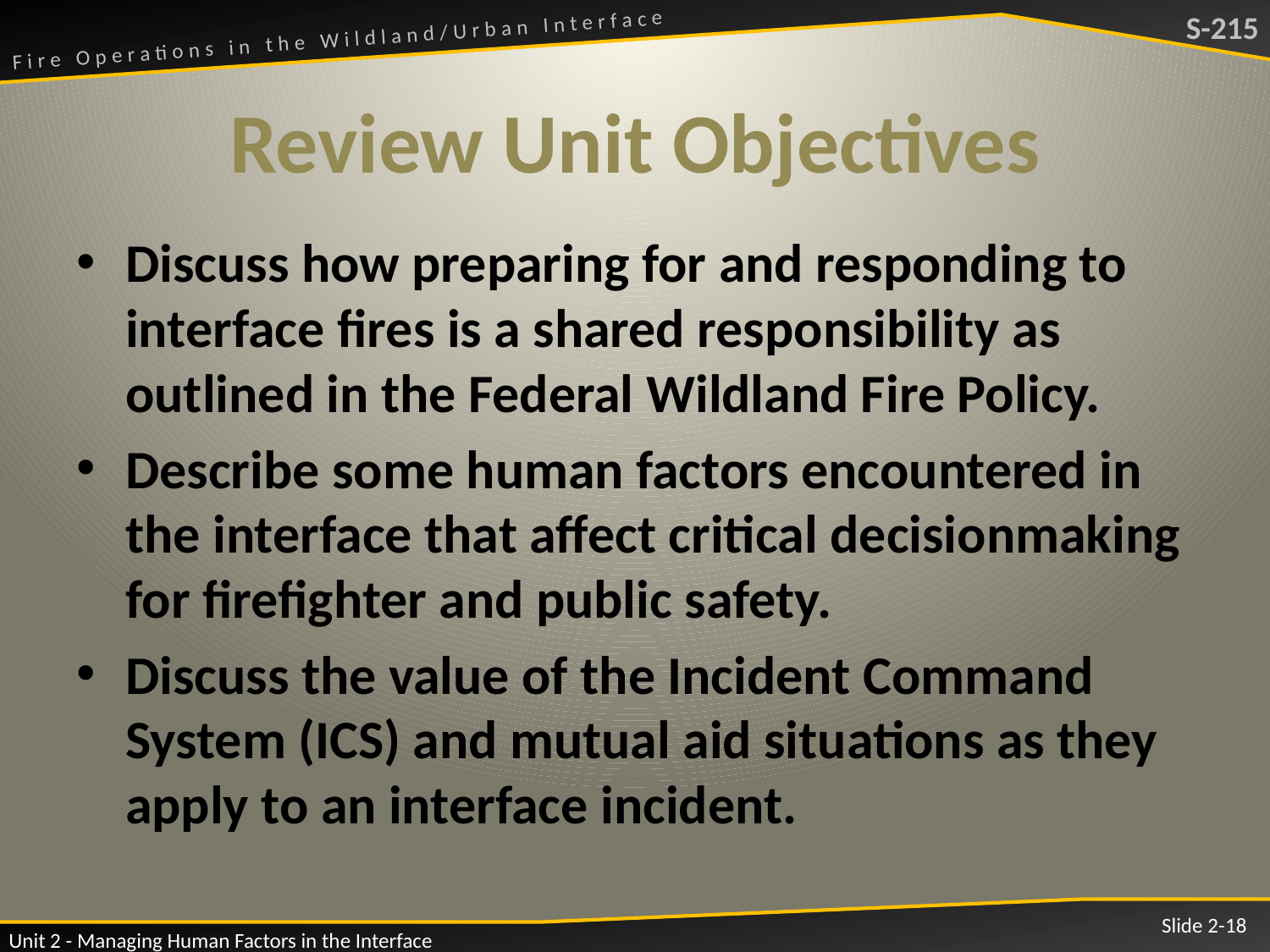

# Review Unit Objectives
Discuss how preparing for and responding to interface fires is a shared responsibility as outlined in the Federal Wildland Fire Policy.
Describe some human factors encountered in the interface that affect critical decisionmaking for firefighter and public safety.
Discuss the value of the Incident Command System (ICS) and mutual aid situations as they apply to an interface incident.
Slide 2-18
Unit 2 - Managing Human Factors in the Interface